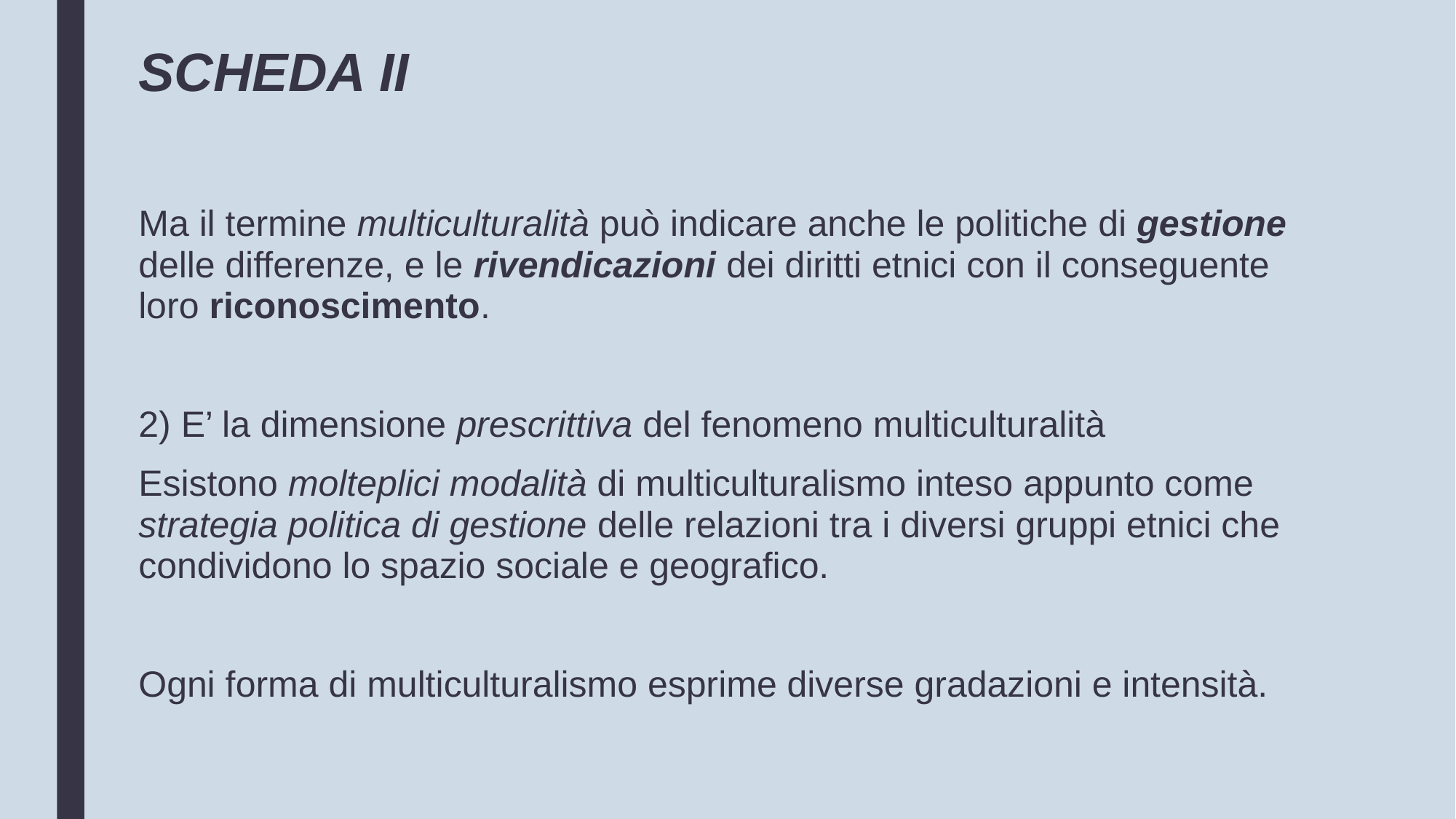

# SCHEDA II
Ma il termine multiculturalità può indicare anche le politiche di gestione delle differenze, e le rivendicazioni dei diritti etnici con il conseguente loro riconoscimento.

2) E’ la dimensione prescrittiva del fenomeno multiculturalità
Esistono molteplici modalità di multiculturalismo inteso appunto come strategia politica di gestione delle relazioni tra i diversi gruppi etnici che condividono lo spazio sociale e geografico.

Ogni forma di multiculturalismo esprime diverse gradazioni e intensità.